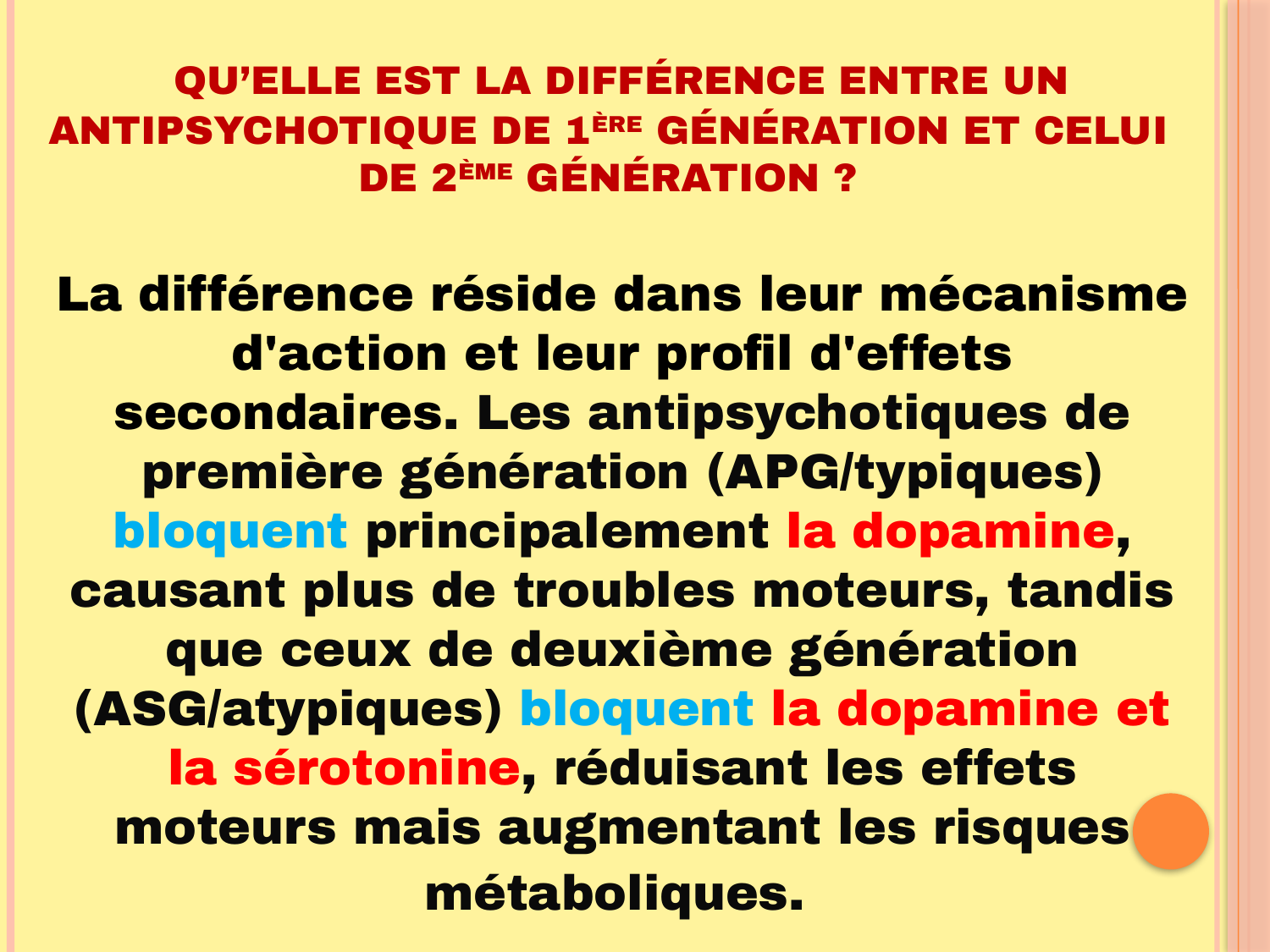

# QU’ELLE EST LA DIFFÉRENCE ENTRE UN ANTIPSYCHOTIQUE DE 1ÈRE GÉNÉRATION ET CELUI  DE 2ÈME GÉNÉRATION ?
La différence réside dans leur mécanisme d'action et leur profil d'effets secondaires. Les antipsychotiques de première génération (APG/typiques) bloquent principalement la dopamine, causant plus de troubles moteurs, tandis que ceux de deuxième génération (ASG/atypiques) bloquent la dopamine et la sérotonine, réduisant les effets moteurs mais augmentant les risques métaboliques.